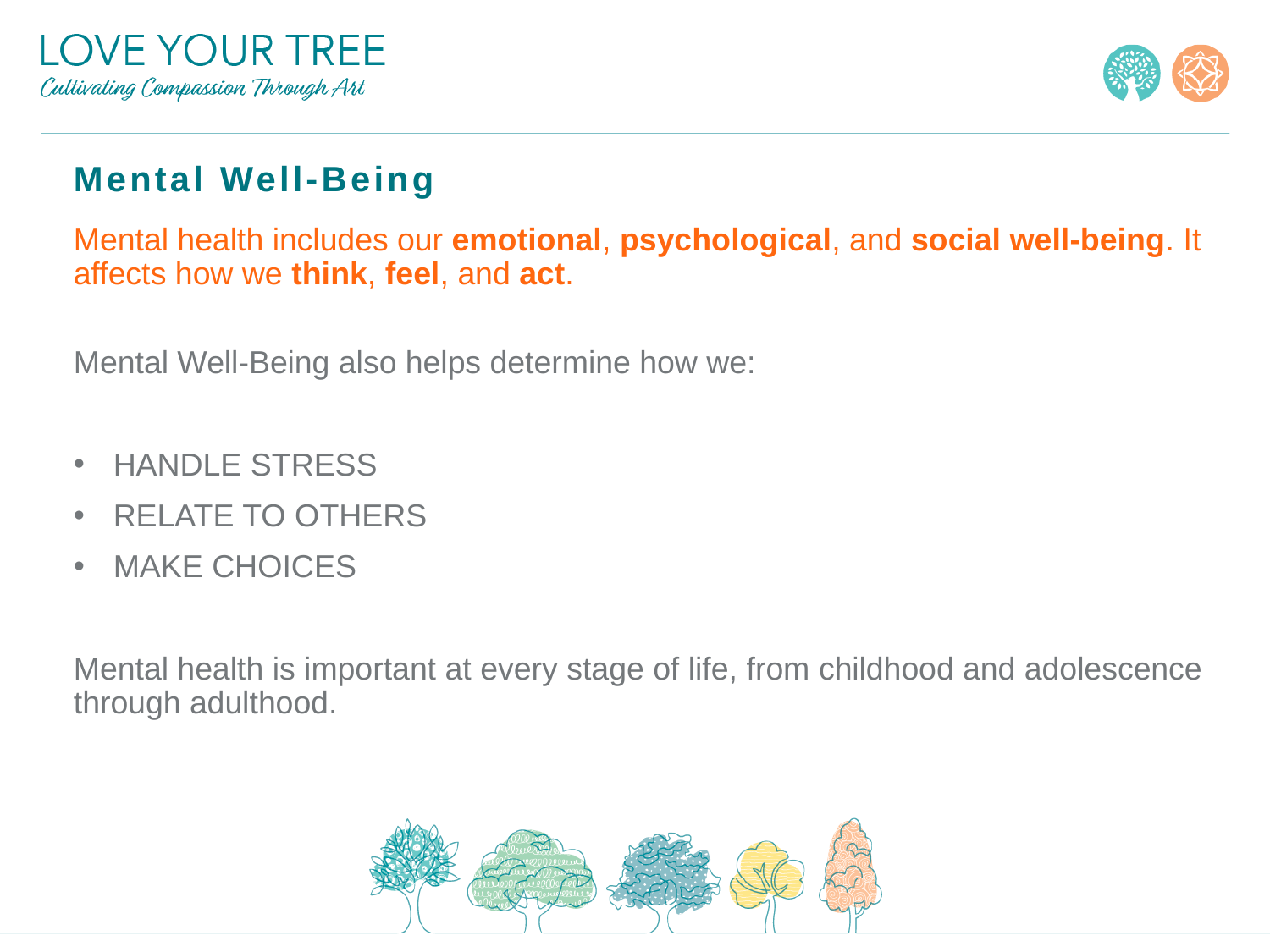

# Mental Well-Being
Mental health includes our emotional, psychological, and social well-being. It affects how we think, feel, and act.
Mental Well-Being also helps determine how we:

HANDLE STRESS
RELATE TO OTHERS
MAKE CHOICES

Mental health is important at every stage of life, from childhood and adolescence through adulthood.